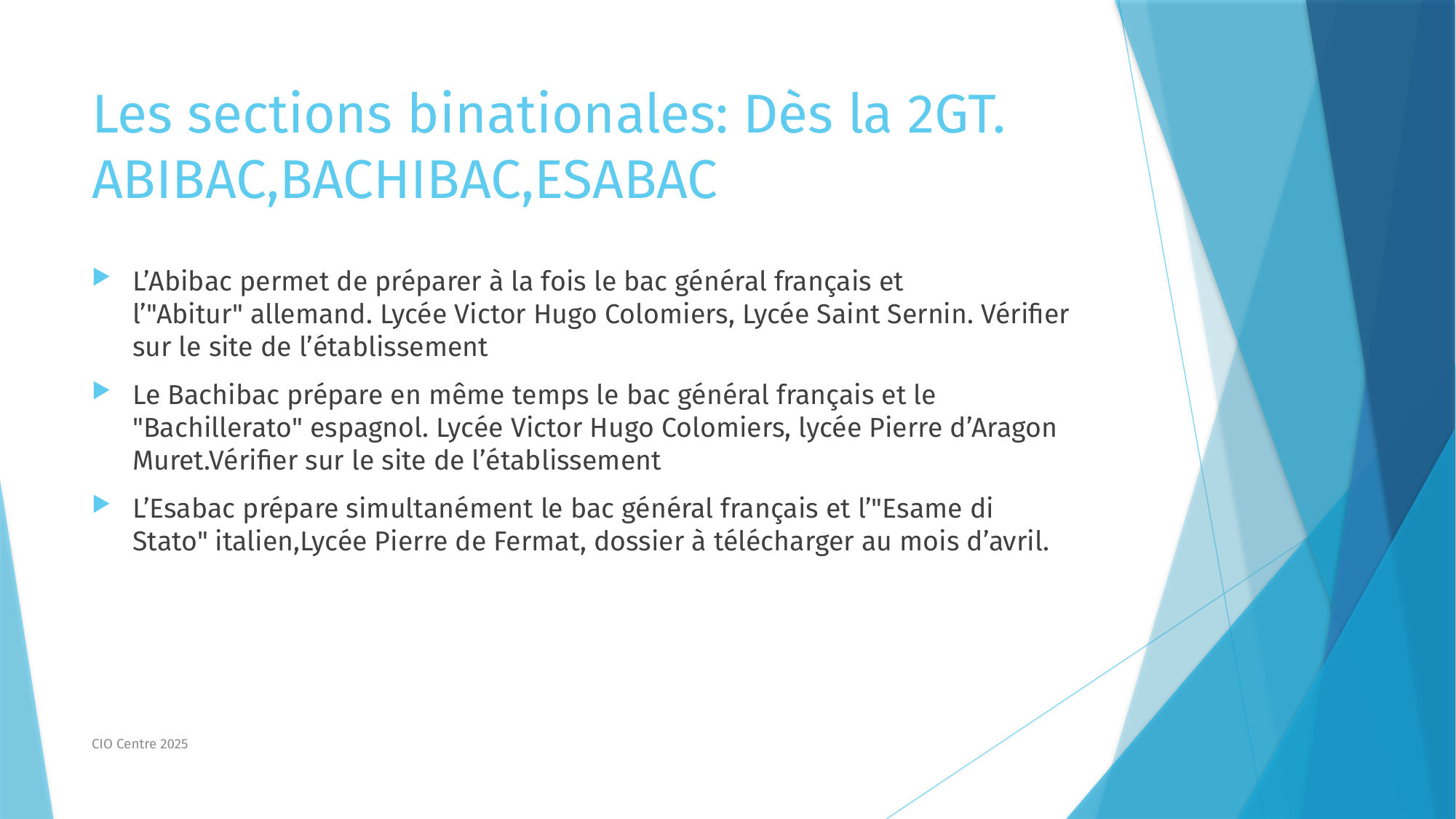

# Les sections binationales: Dès la 2GT. ABIBAC,BACHIBAC,ESABAC
L’Abibac permet de préparer à la fois le bac général français et l’"Abitur" allemand. Lycée Victor Hugo Colomiers, Lycée Saint Sernin. Vérifier sur le site de l’établissement
Le Bachibac prépare en même temps le bac général français et le "Bachillerato" espagnol. Lycée Victor Hugo Colomiers, lycée Pierre d’Aragon Muret.Vérifier sur le site de l’établissement
L’Esabac prépare simultanément le bac général français et l’"Esame di Stato" italien,Lycée Pierre de Fermat, dossier à télécharger au mois d’avril.
CIO Centre 2025